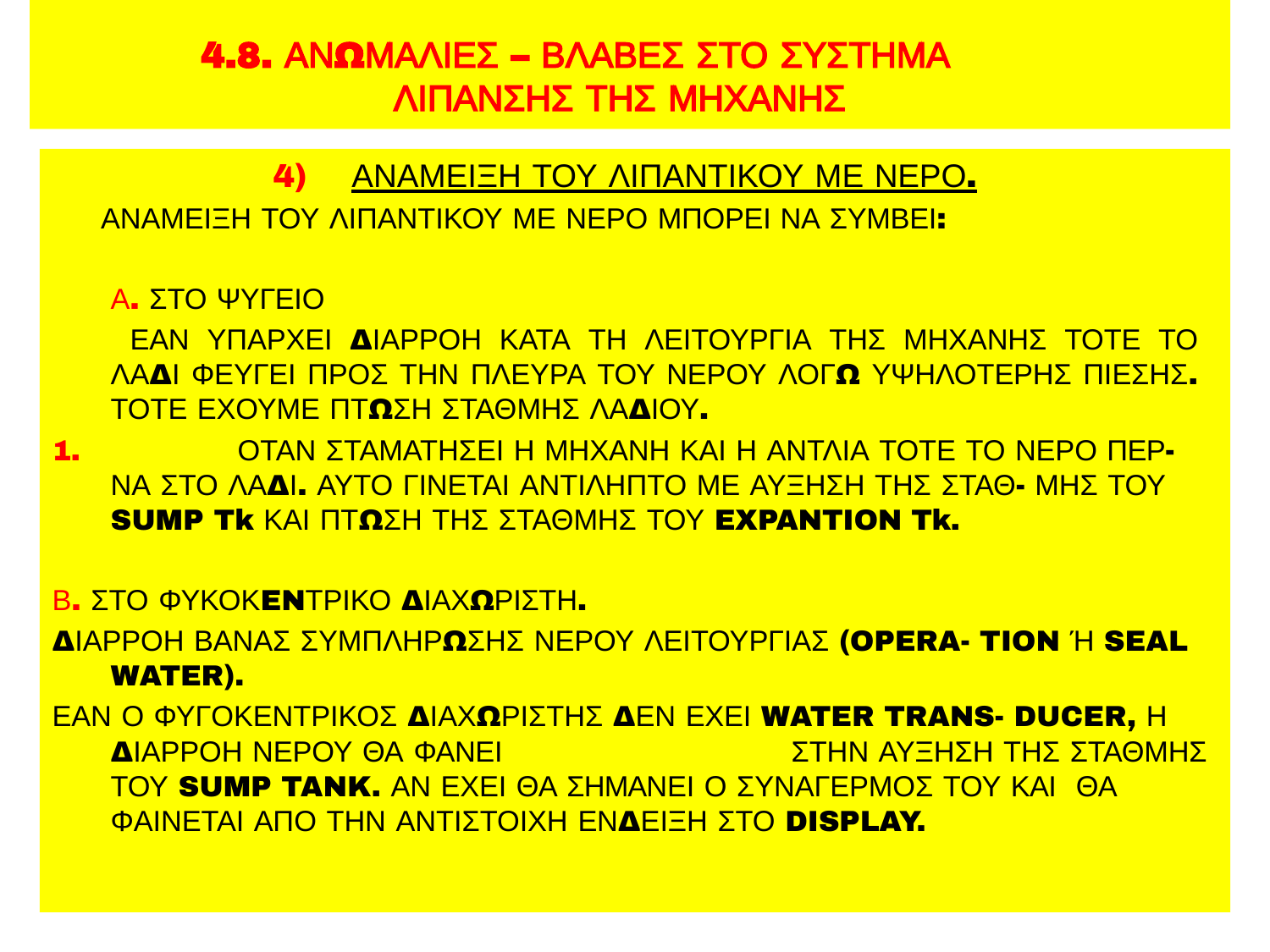

# 4.8. ΑΝΩΜΑΛΙΕΣ – ΒΛΑΒΕΣ ΣΤΟ ΣΥΣΤΗΜΑ ΛΙΠΑΝΣΗΣ ΤΗΣ ΜΗΧΑΝΗΣ
4)	ΑΝΑΜΕΙΞΗ ΤΟΥ ΛΙΠΑΝΤΙΚΟΥ ΜΕ ΝΕΡΟ.
ΑΝΑΜΕΙΞΗ ΤΟΥ ΛΙΠΑΝΤΙΚΟΥ ΜΕ ΝΕΡΟ ΜΠΟΡΕΙ ΝΑ ΣΥΜΒΕΙ:

Α. ΣΤΟ ΨΥΓΕΙΟ
ΕΑΝ ΥΠΑΡΧΕΙ ΔΙΑΡΡΟΗ ΚΑΤΑ ΤΗ ΛΕΙΤΟΥΡΓΙΑ ΤΗΣ ΜΗΧΑΝΗΣ ΤΟΤΕ ΤΟ ΛΑΔΙ ΦΕΥΓΕΙ ΠΡΟΣ ΤΗΝ ΠΛΕΥΡΑ ΤΟΥ ΝΕΡΟΥ ΛΟΓΩ ΥΨΗΛΟΤΕΡΗΣ ΠΙΕΣΗΣ. ΤΟΤΕ ΕΧΟΥΜΕ ΠΤΩΣΗ ΣΤΑΘΜΗΣ ΛΑΔΙΟΥ.
1.		ΟΤΑΝ ΣΤΑΜΑΤΗΣΕΙ Η ΜΗΧΑΝΗ ΚΑΙ Η ΑΝΤΛΙΑ ΤΟΤΕ ΤΟ ΝΕΡΟ ΠΕΡ- ΝΑ ΣΤΟ ΛΑΔΙ. ΑΥΤΟ ΓΙΝΕΤΑΙ ΑΝΤΙΛΗΠΤΟ ΜΕ ΑΥΞΗΣΗ ΤΗΣ ΣΤΑΘ- ΜΗΣ ΤΟΥ SUMP Tk ΚΑΙ ΠΤΩΣΗ ΤΗΣ ΣΤΑΘΜΗΣ ΤΟΥ EXPANTION Tk.

Β. ΣΤΟ ΦΥΚΟΚENΤΡΙΚΟ ΔΙΑΧΩΡΙΣΤΗ.
ΔΙΑΡΡΟΗ ΒΑΝΑΣ ΣΥΜΠΛΗΡΩΣΗΣ ΝΕΡΟΥ ΛΕΙΤΟΥΡΓΙΑΣ (OPERA- TION Ή SEAL WATER).
ΕΑΝ Ο ΦΥΓΟΚΕΝΤΡΙΚΟΣ ΔΙΑΧΩΡΙΣΤΗΣ ΔΕΝ ΕΧΕΙ WATER TRANS- DUCER, Η ΔΙΑΡΡΟΗ ΝΕΡΟΥ ΘΑ ΦΑΝΕΙ	ΣΤΗΝ ΑΥΞΗΣΗ ΤΗΣ ΣΤΑΘΜΗΣ ΤΟΥ SUMP TANK. ΑΝ ΕΧΕΙ ΘΑ ΣΗΜΑΝΕΙ Ο ΣΥΝΑΓΕΡΜΟΣ ΤΟΥ ΚΑΙ  ΘΑ ΦΑΙΝΕΤΑΙ ΑΠΟ ΤΗΝ ΑΝΤΙΣΤΟΙΧΗ ΕΝΔΕΙΞΗ ΣΤΟ DISPLAY.